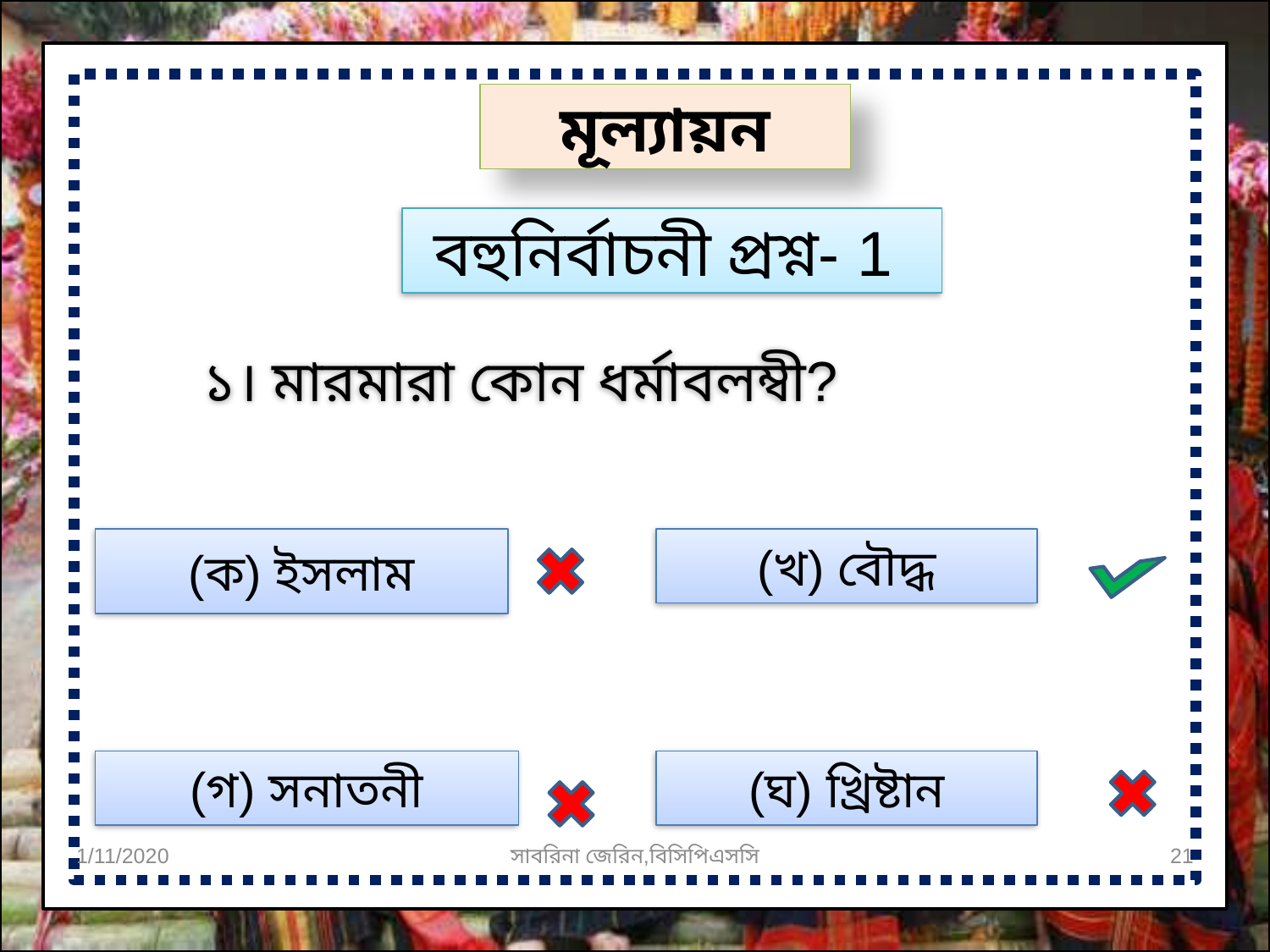

মূল্যায়ন
বহুনির্বাচনী প্রশ্ন- 1
১। মারমারা কোন ধর্মাবলম্বী?
(ক) ইসলাম
(খ) বৌদ্ধ

(গ) সনাতনী
(ঘ) খ্রিষ্টান

1/11/2020
সাবরিনা জেরিন,বিসিপিএসসি
21